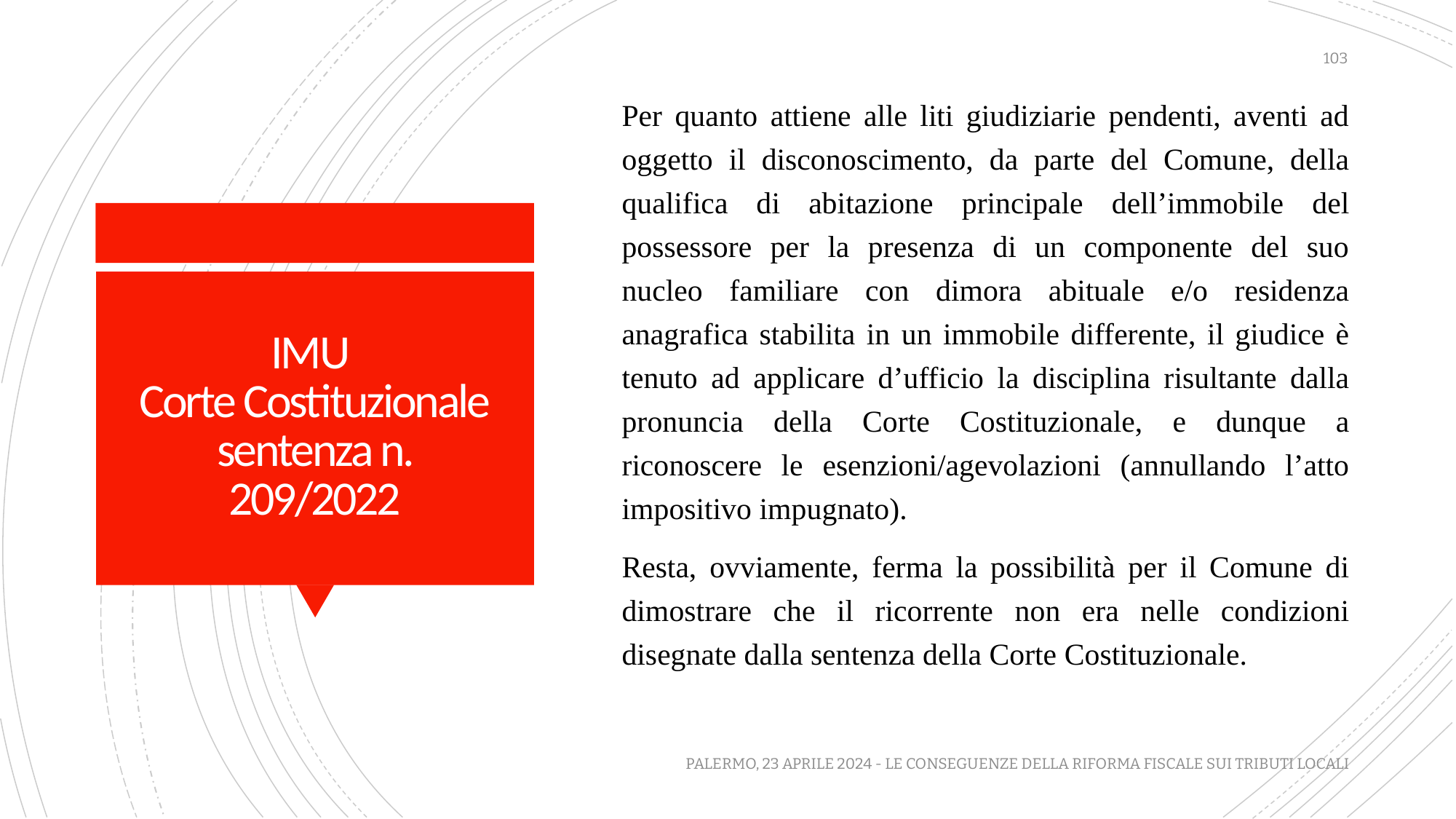

103
Per quanto attiene alle liti giudiziarie pendenti, aventi ad oggetto il disconoscimento, da parte del Comune, della qualifica di abitazione principale dell’immobile del possessore per la presenza di un componente del suo nucleo familiare con dimora abituale e/o residenza anagrafica stabilita in un immobile differente, il giudice è tenuto ad applicare d’ufficio la disciplina risultante dalla pronuncia della Corte Costituzionale, e dunque a riconoscere le esenzioni/agevolazioni (annullando l’atto impositivo impugnato).
Resta, ovviamente, ferma la possibilità per il Comune di dimostrare che il ricorrente non era nelle condizioni disegnate dalla sentenza della Corte Costituzionale.

# IMU Corte Costituzionale sentenza n. 209/2022
PALERMO, 23 APRILE 2024 - LE CONSEGUENZE DELLA RIFORMA FISCALE SUI TRIBUTI LOCALI